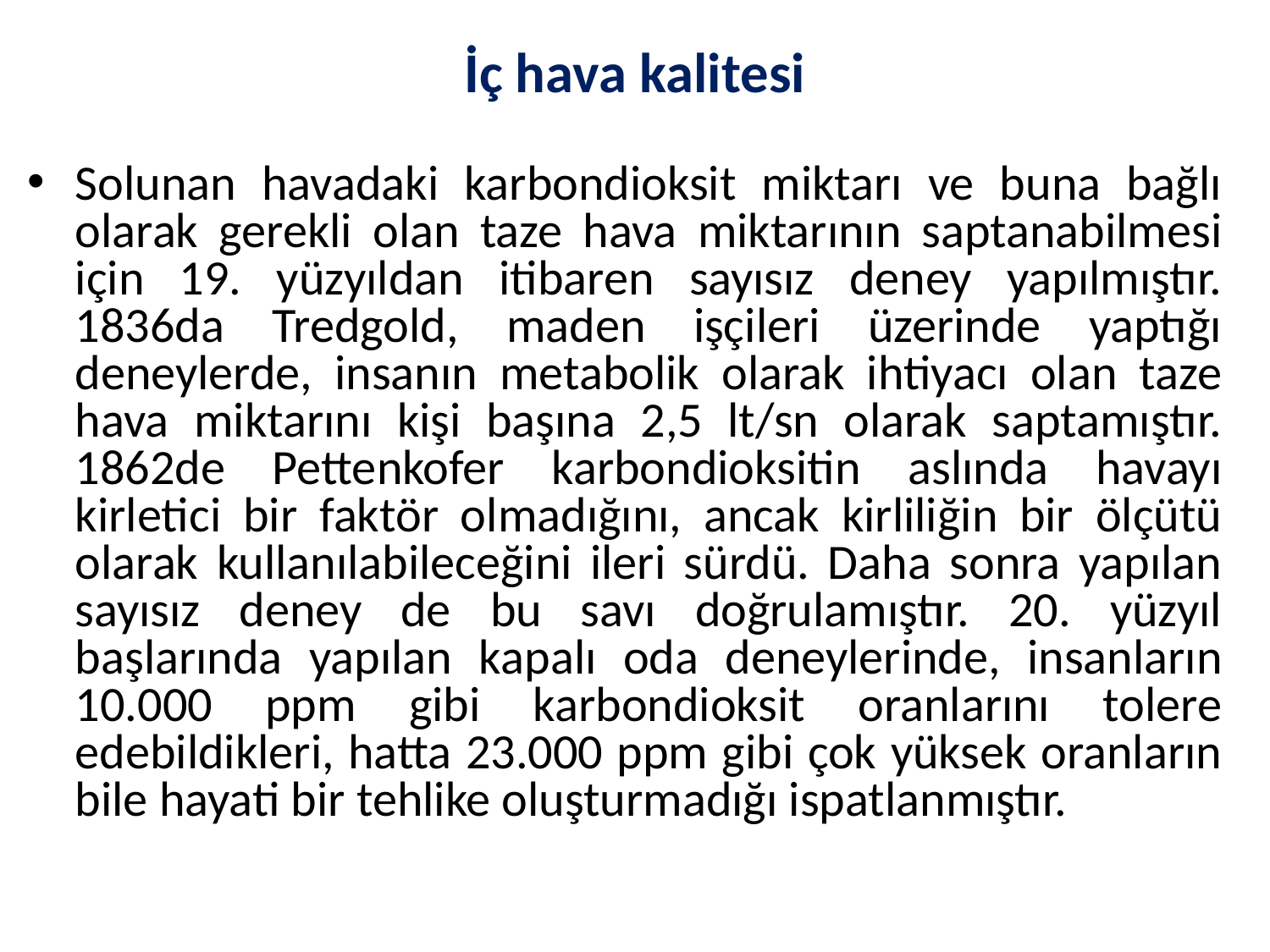

# İç hava kalitesi
Solunan havadaki karbondioksit miktarı ve buna bağlı olarak gerekli olan taze hava miktarının saptanabilmesi için 19. yüzyıldan itibaren sayısız deney yapılmıştır. 1836da Tredgold, maden işçileri üzerinde yaptığı deneylerde, insanın metabolik olarak ihtiyacı olan taze hava miktarını kişi başına 2,5 lt/sn olarak saptamıştır. 1862de Pettenkofer karbondioksitin aslında havayı kirletici bir faktör olmadığını, ancak kirliliğin bir ölçütü olarak kullanılabileceğini ileri sürdü. Daha sonra yapılan sayısız deney de bu savı doğrulamıştır. 20. yüzyıl başlarında yapılan kapalı oda deneylerinde, insanların 10.000 ppm gibi karbondioksit oranlarını tolere edebildikleri, hatta 23.000 ppm gibi çok yüksek oranların bile hayati bir tehlike oluşturmadığı ispatlanmıştır.